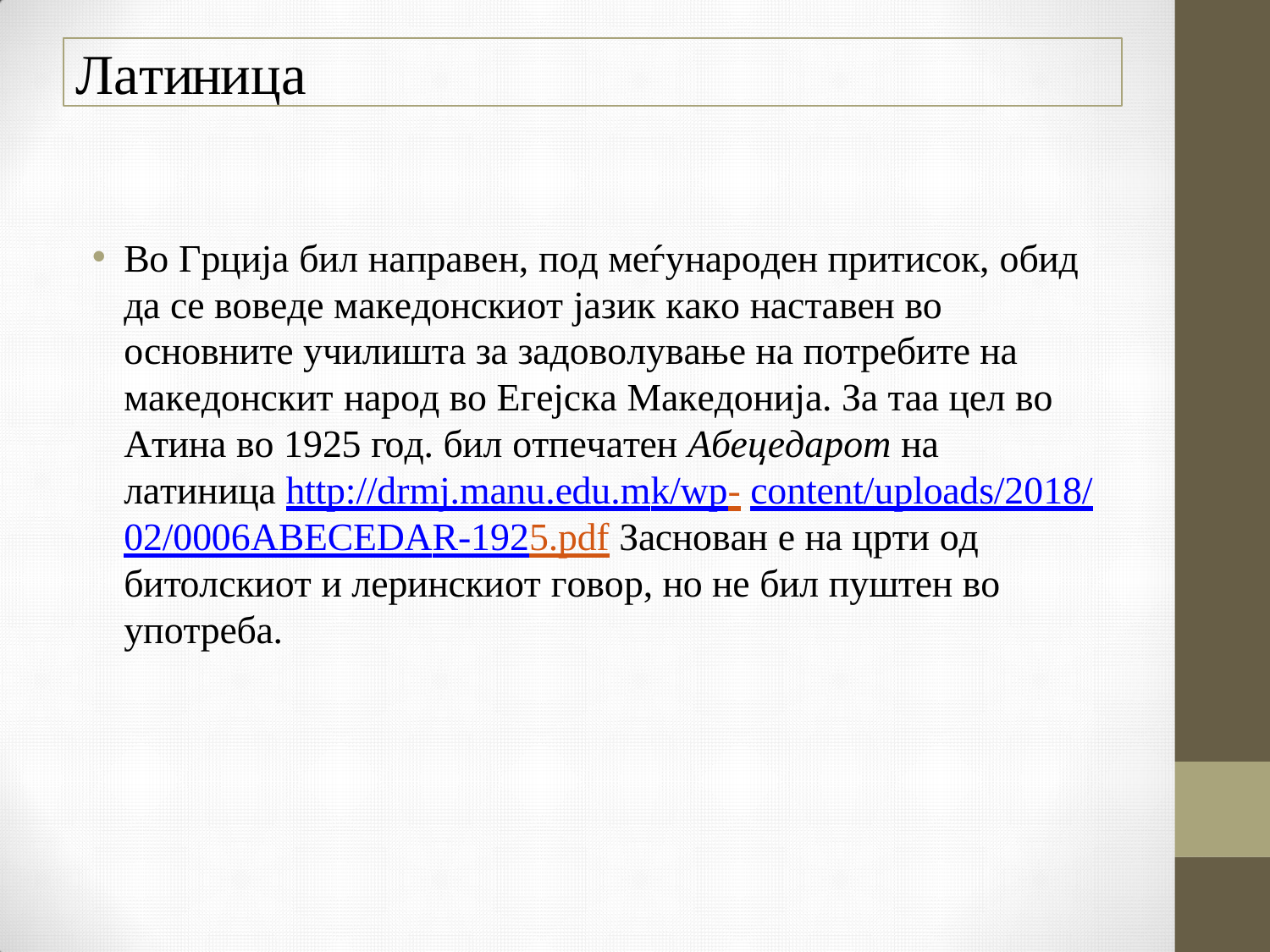

Латиница
Во Грција бил направен, под меѓународен притисок, обид да се воведе македонскиот јазик како наставен во основните училишта за задоволување на потребите на македонскит народ во Егејска Македонија. За таа цел во Атина во 1925 год. бил отпечатен Абецедарот на латиница http://drmj.manu.edu.mk/wp- content/uploads/2018/02/0006ABECEDAR-1925.pdf Заснован е на црти од битолскиот и леринскиот говор, но не бил пуштен во употреба.